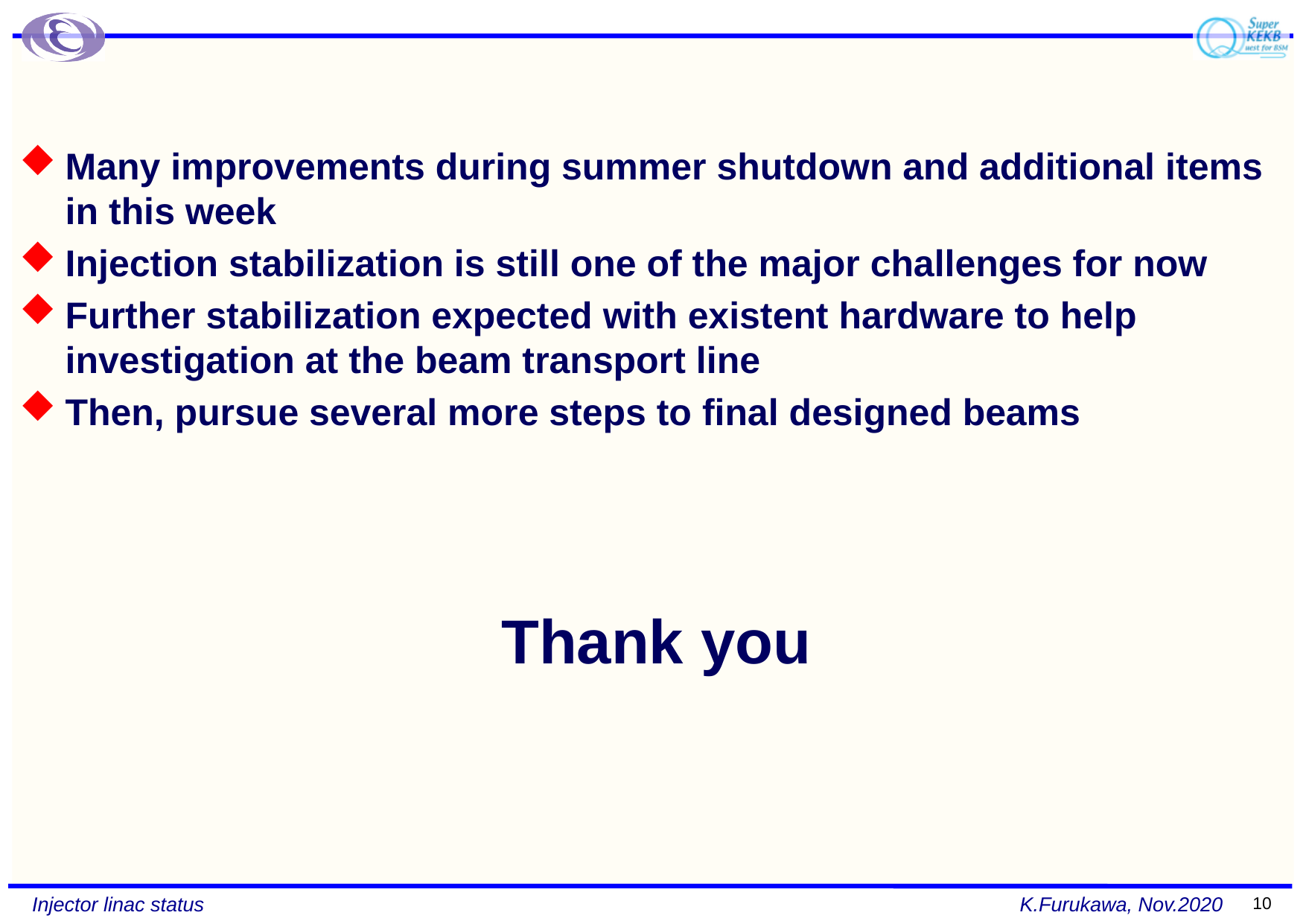

#
Many improvements during summer shutdown and additional items in this week
Injection stabilization is still one of the major challenges for now
Further stabilization expected with existent hardware to help investigation at the beam transport line
Then, pursue several more steps to final designed beams

Thank you

10